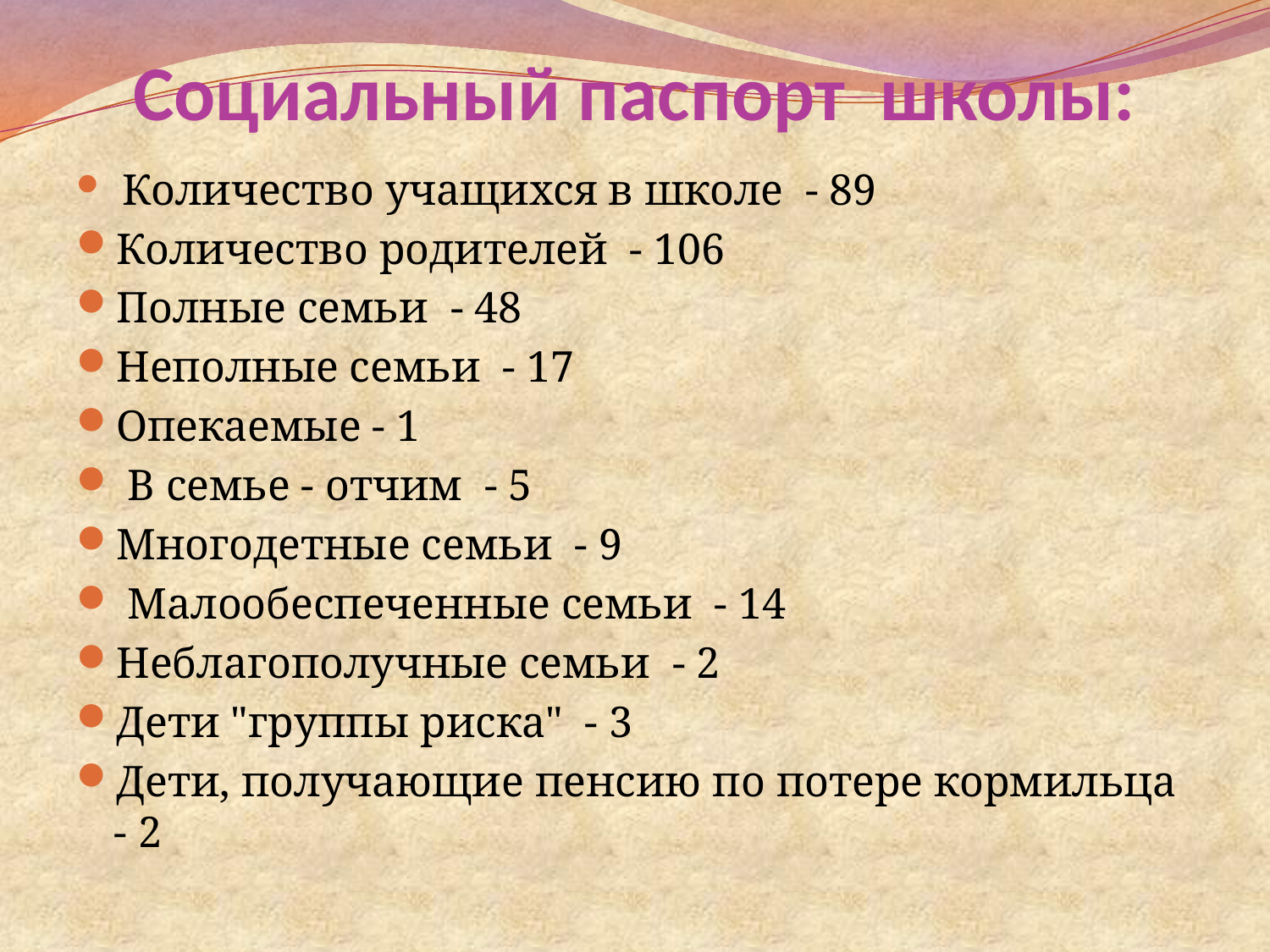

# Социальный паспорт  школы:
 Количество учащихся в школе  - 89
Количество родителей  - 106
Полные семьи  - 48
Неполные семьи  - 17
Опекаемые - 1
 В семье - отчим  - 5
Многодетные семьи  - 9
 Малообеспеченные семьи  - 14
Неблагополучные семьи  - 2
Дети "группы риска"  - 3
Дети, получающие пенсию по потере кормильца  - 2